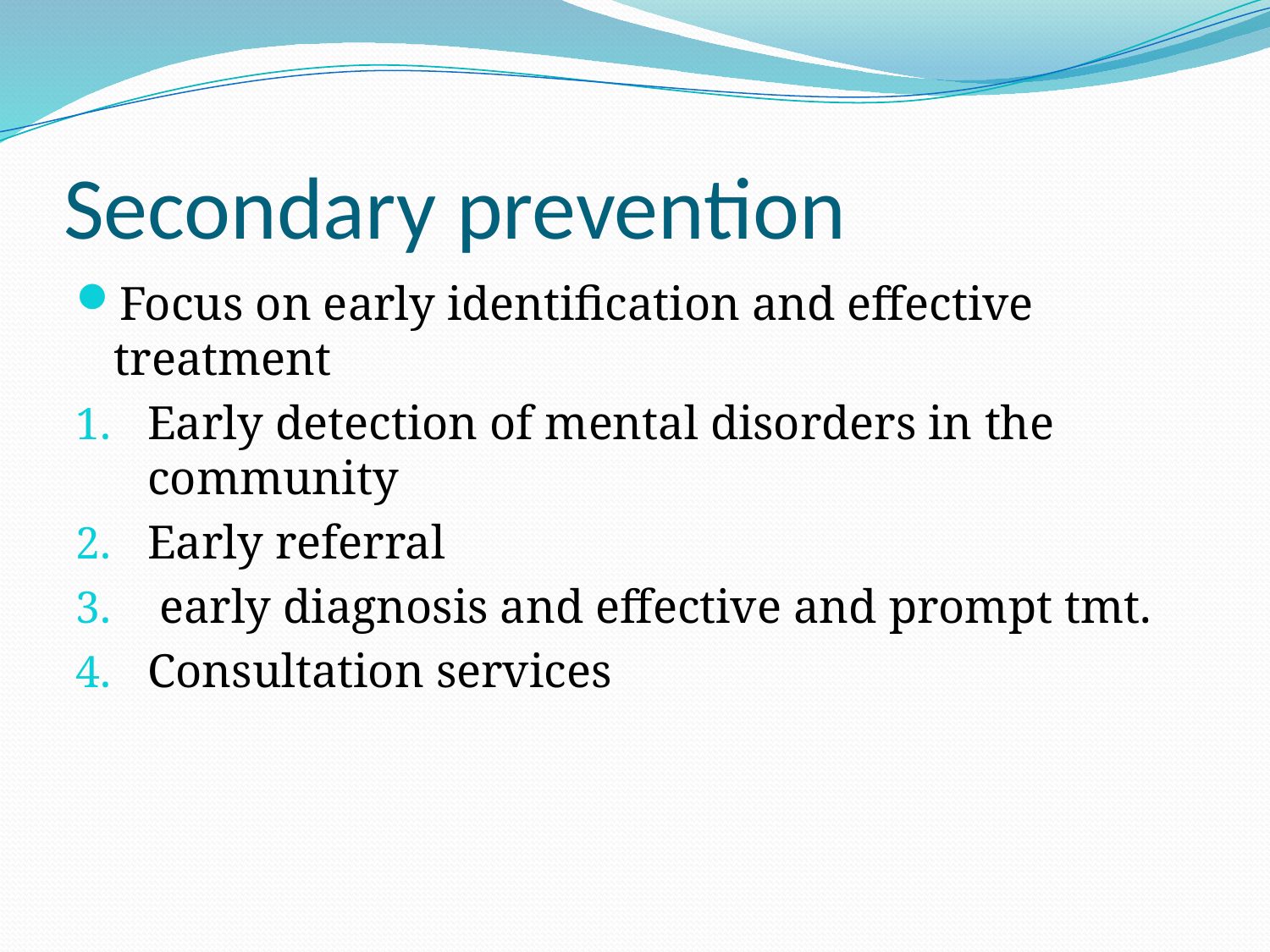

# Secondary prevention
Focus on early identification and effective treatment
Early detection of mental disorders in the community
Early referral
 early diagnosis and effective and prompt tmt.
Consultation services